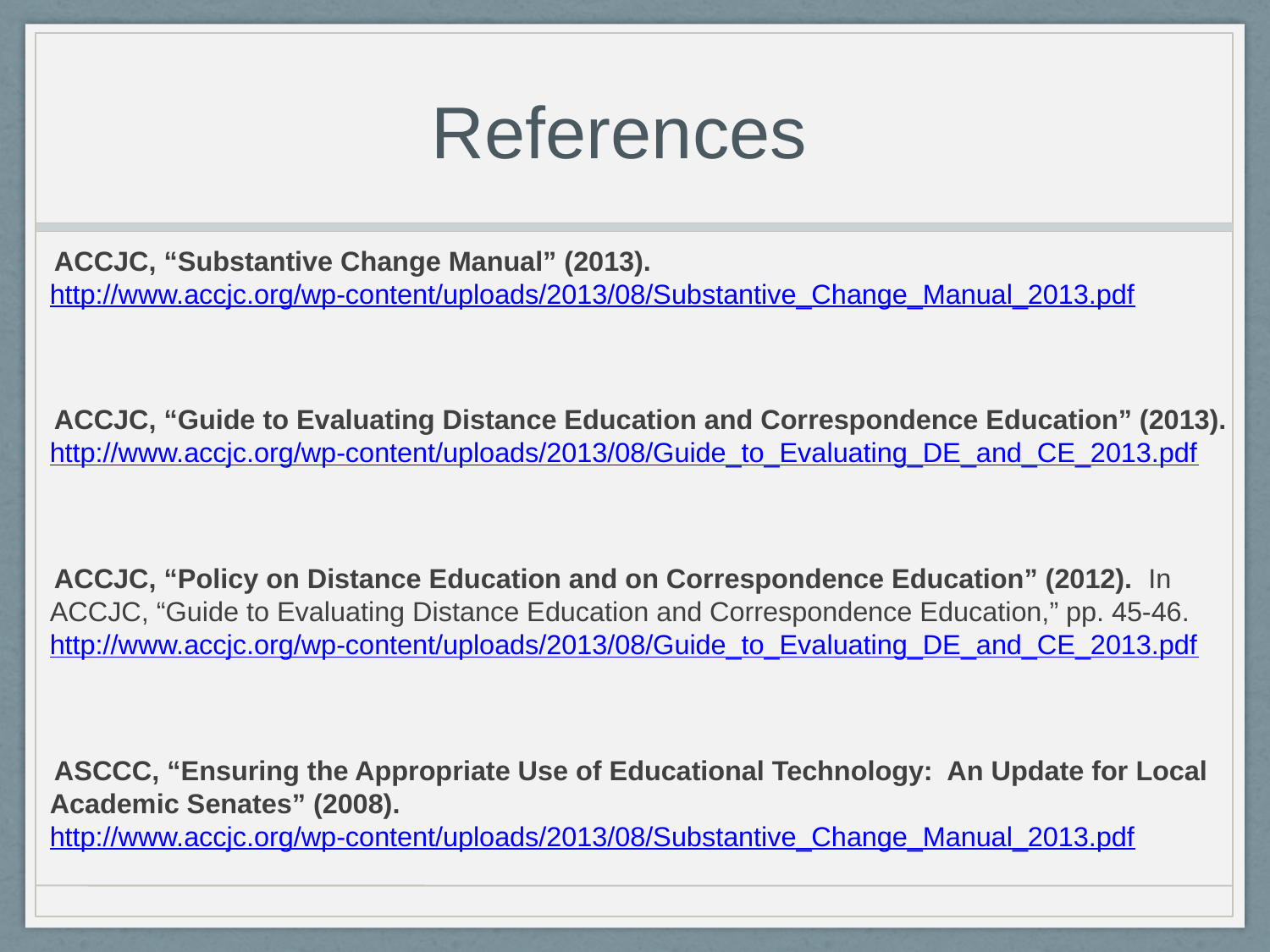

# References
ACCJC, “Substantive Change Manual” (2013).  http://www.accjc.org/wp-content/uploads/2013/08/Substantive_Change_Manual_2013.pdf

ACCJC, “Guide to Evaluating Distance Education and Correspondence Education” (2013).  http://www.accjc.org/wp-content/uploads/2013/08/Guide_to_Evaluating_DE_and_CE_2013.pdf

ACCJC, “Policy on Distance Education and on Correspondence Education” (2012).  In ACCJC, “Guide to Evaluating Distance Education and Correspondence Education,” pp. 45-46.  http://www.accjc.org/wp-content/uploads/2013/08/Guide_to_Evaluating_DE_and_CE_2013.pdf

ASCCC, “Ensuring the Appropriate Use of Educational Technology:  An Update for Local Academic Senates” (2008). http://www.accjc.org/wp-content/uploads/2013/08/Substantive_Change_Manual_2013.pdf